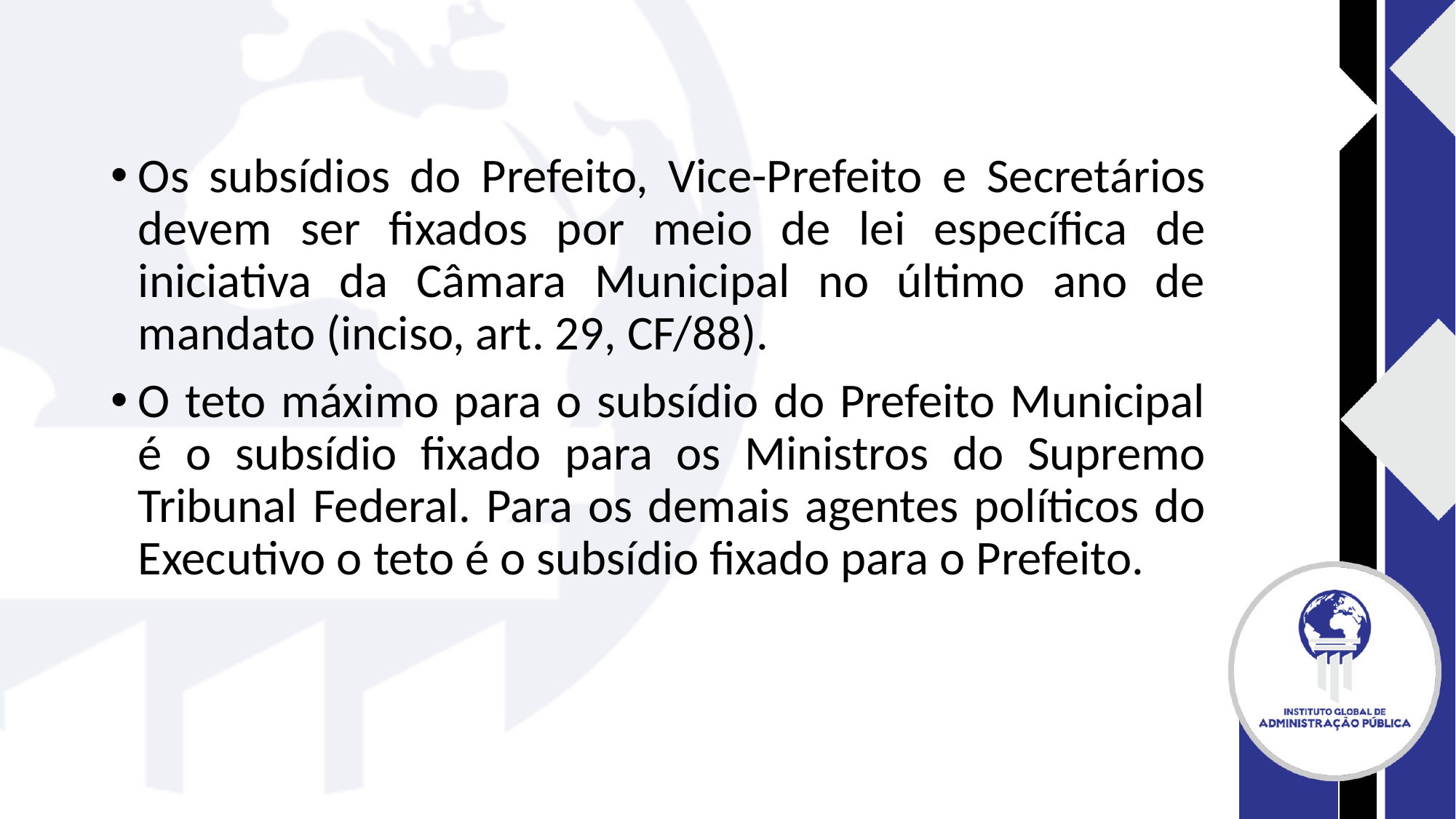

#
Os subsídios do Prefeito, Vice-Prefeito e Secretários devem ser fixados por meio de lei específica de iniciativa da Câmara Municipal no último ano de mandato (inciso, art. 29, CF/88).
O teto máximo para o subsídio do Prefeito Municipal é o subsídio fixado para os Ministros do Supremo Tribunal Federal. Para os demais agentes políticos do Executivo o teto é o subsídio fixado para o Prefeito.